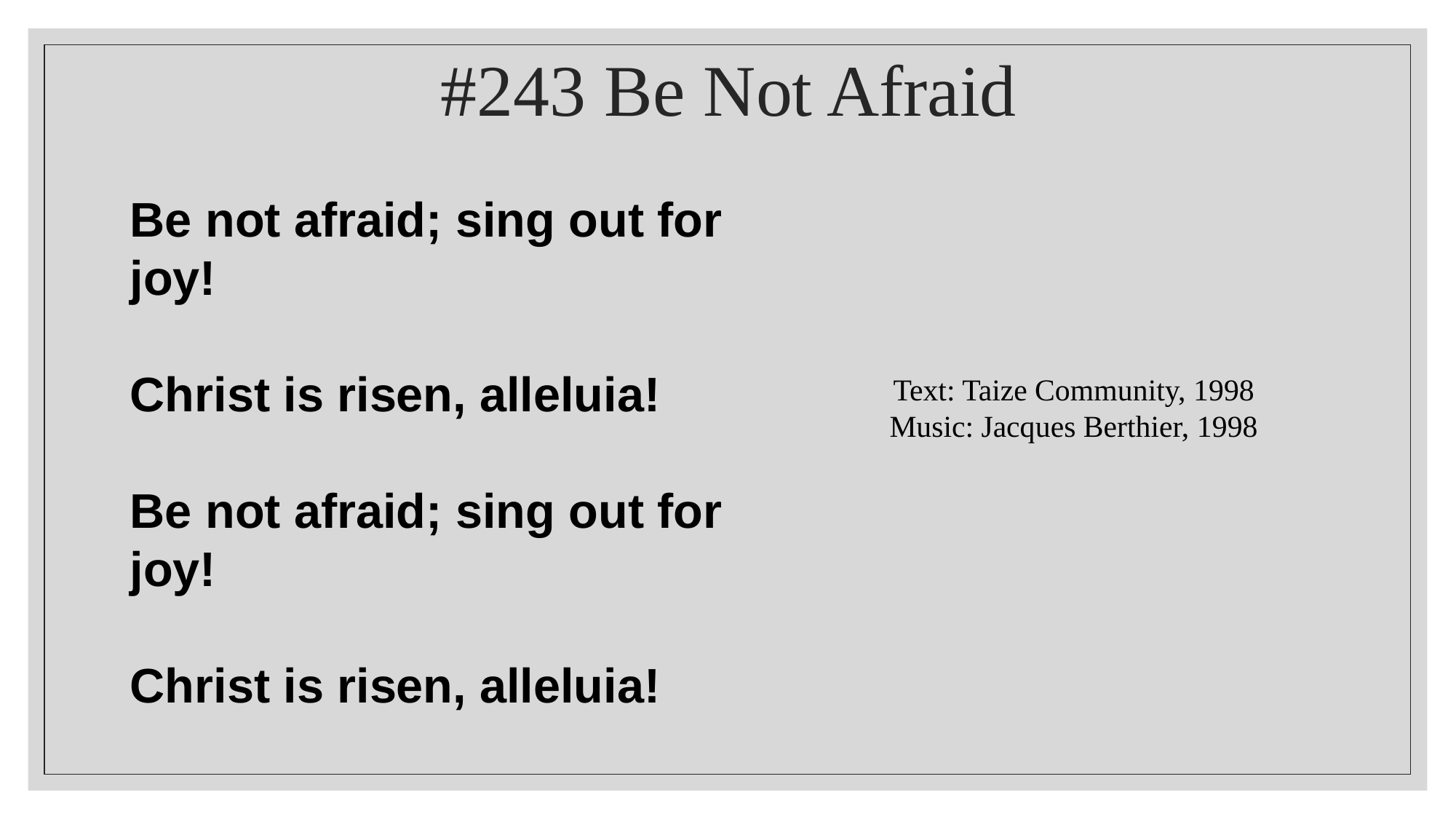

# #243 Be Not Afraid
Be not afraid; sing out for joy!

Christ is risen, alleluia!

Be not afraid; sing out for joy!

Christ is risen, alleluia!

Text: Taize Community, 1998
Music: Jacques Berthier, 1998